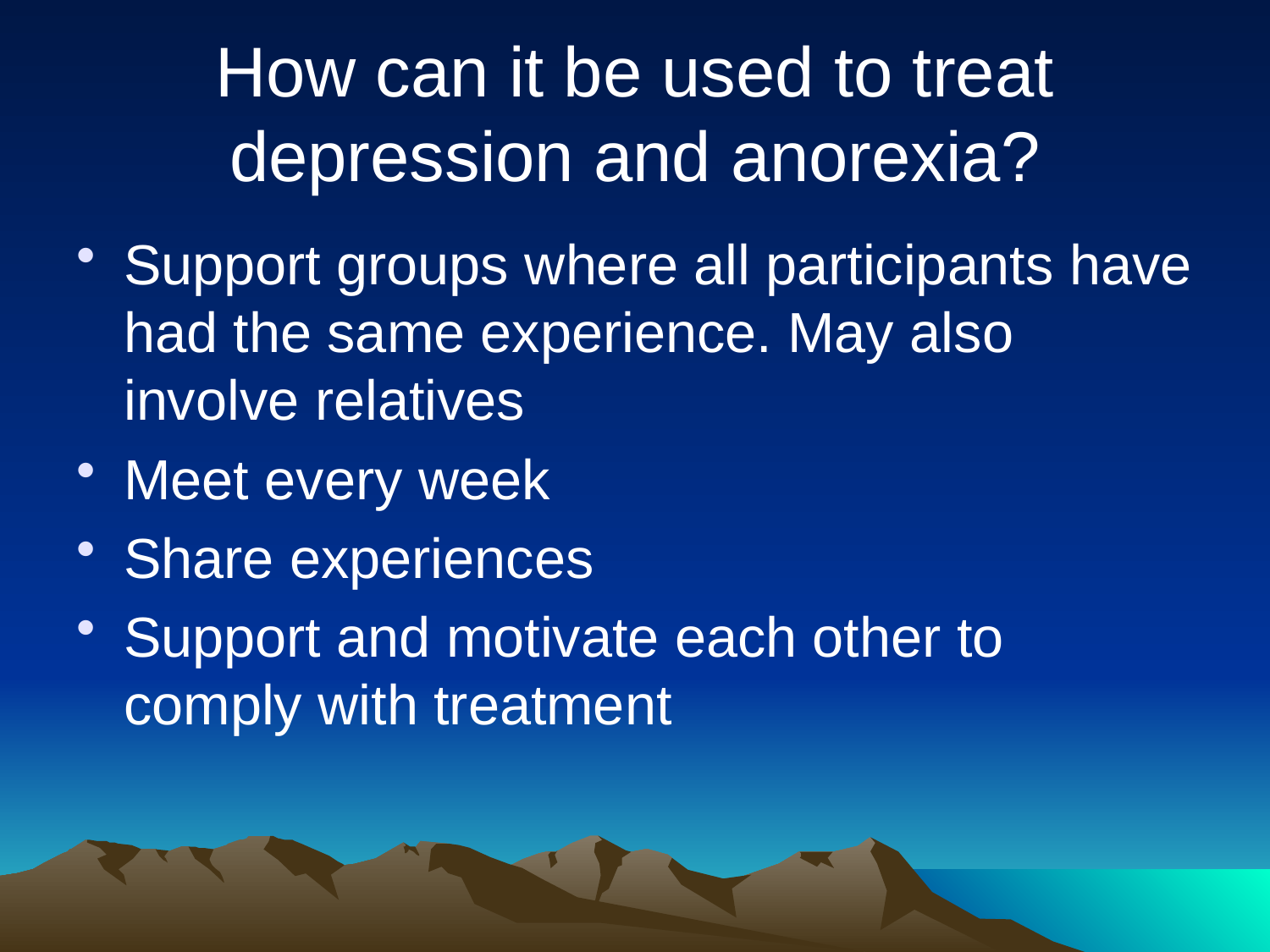

# How can it be used to treat depression and anorexia?
Support groups where all participants have had the same experience. May also involve relatives
Meet every week
Share experiences
Support and motivate each other to comply with treatment